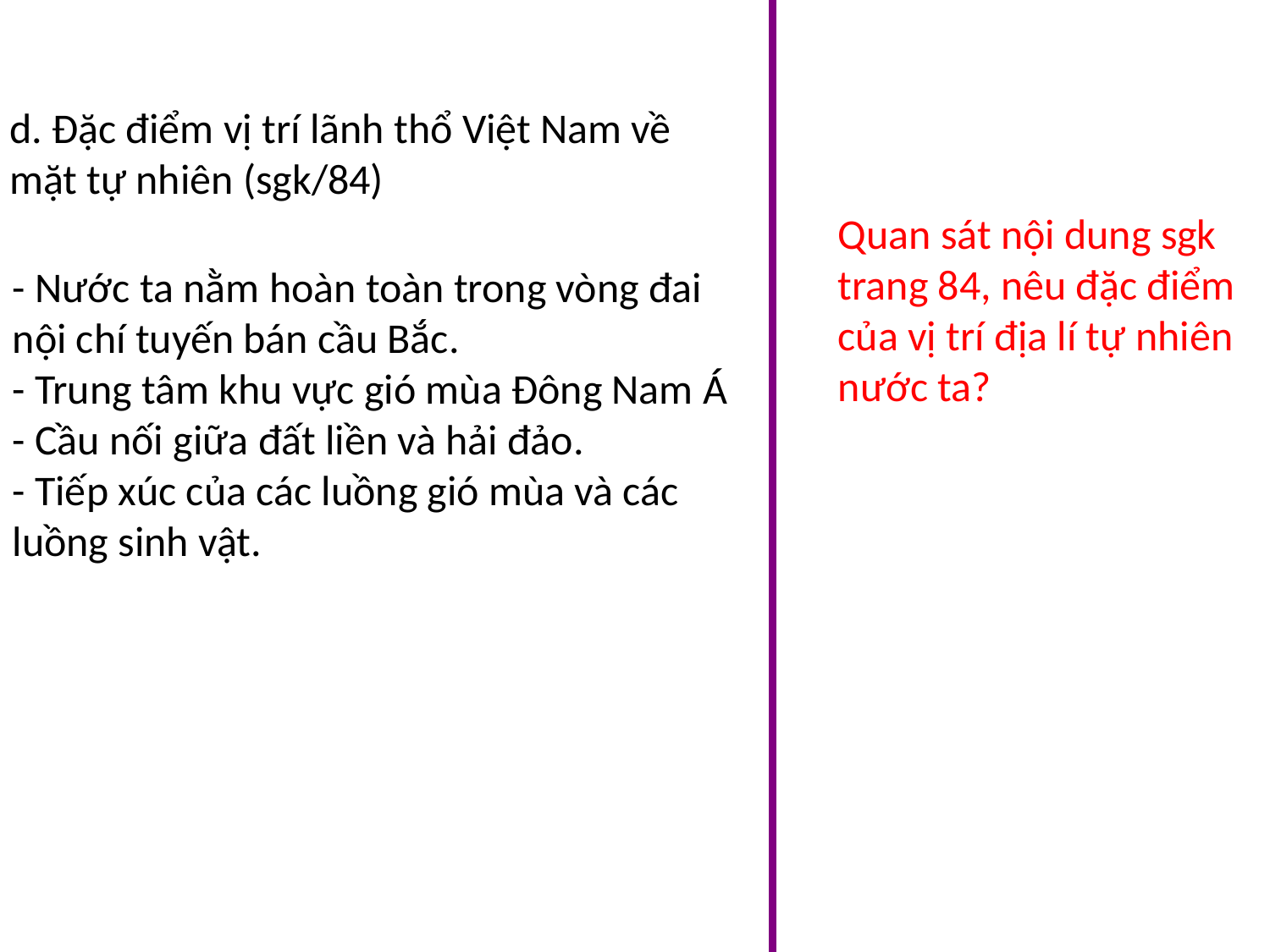

d. Đặc điểm vị trí lãnh thổ Việt Nam về mặt tự nhiên (sgk/84)
Quan sát nội dung sgk trang 84, nêu đặc điểm của vị trí địa lí tự nhiên nước ta?
- Nước ta nằm hoàn toàn trong vòng đai nội chí tuyến bán cầu Bắc.
- Trung tâm khu vực gió mùa Đông Nam Á
- Cầu nối giữa đất liền và hải đảo.
- Tiếp xúc của các luồng gió mùa và các luồng sinh vật.